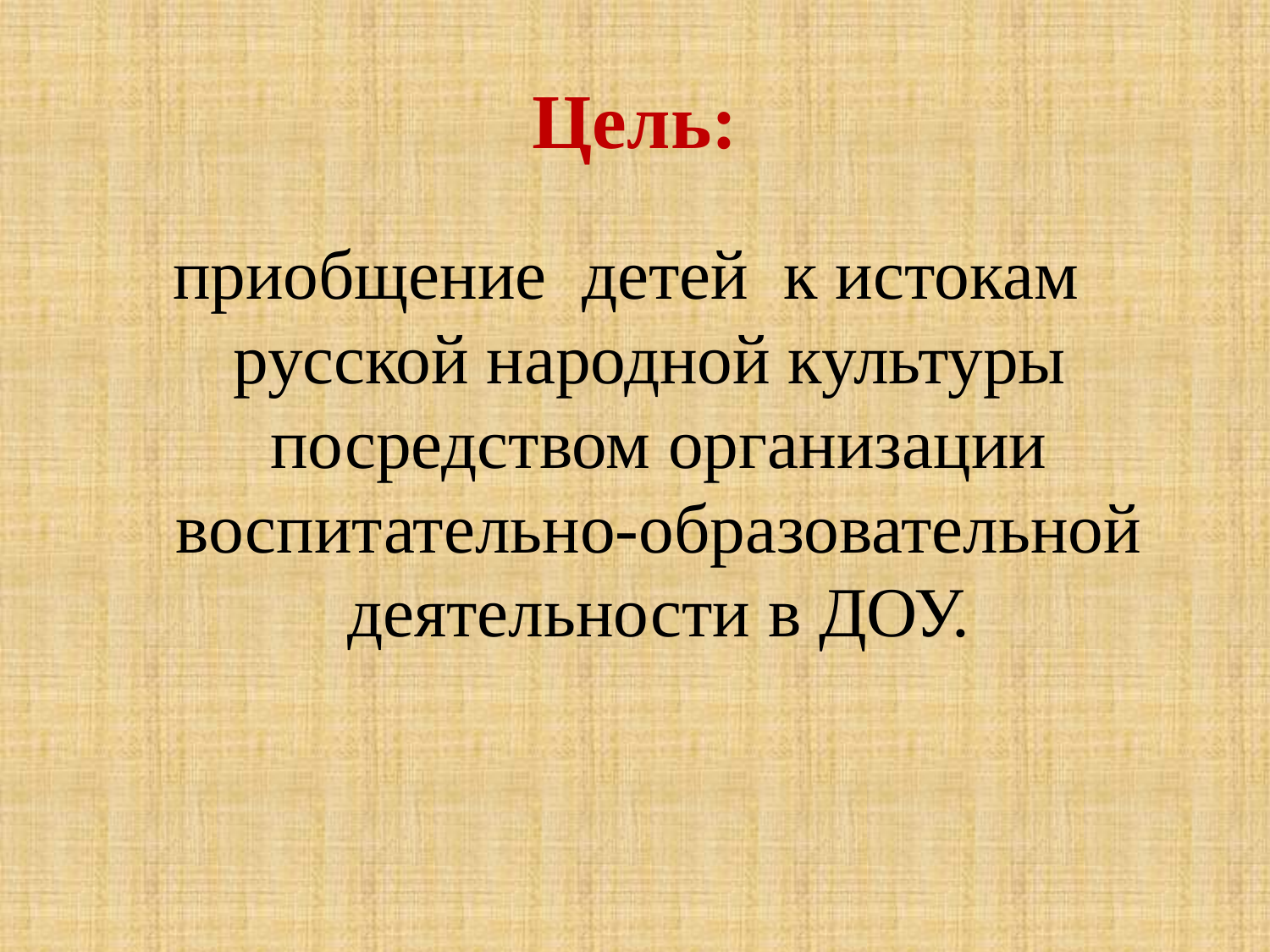

# Цель:
приобщение  детей  к истокам  русской народной культуры  посредством организации воспитательно-образовательной деятельности в ДОУ.